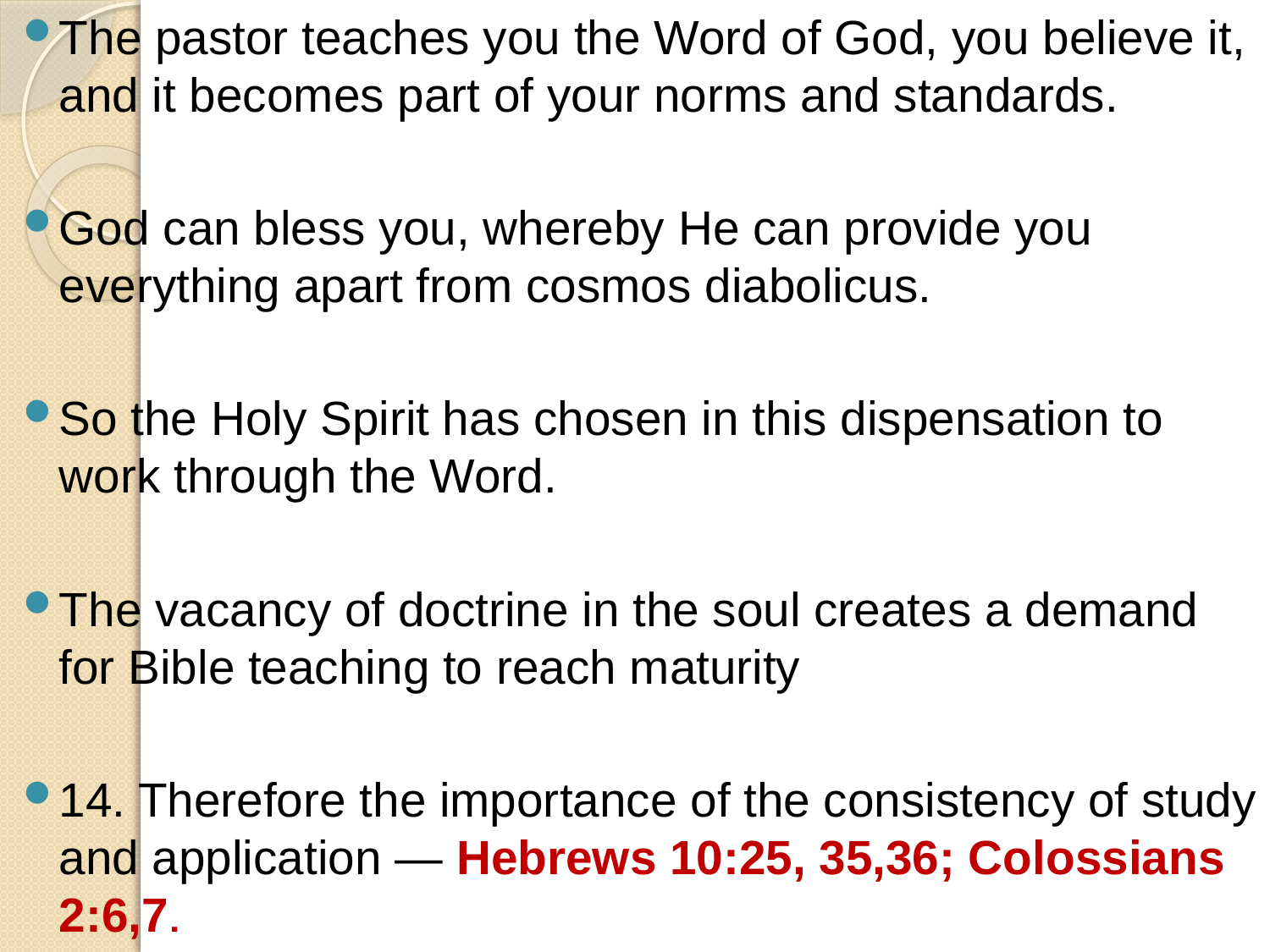

The pastor teaches you the Word of God, you believe it, and it becomes part of your norms and standards.

God can bless you, whereby He can provide you everything apart from cosmos diabolicus.

So the Holy Spirit has chosen in this dispensation to work through the Word.

The vacancy of doctrine in the soul creates a demand for Bible teaching to reach maturity

14. Therefore the importance of the consistency of study and application — Hebrews 10:25, 35,36; Colossians 2:6,7.